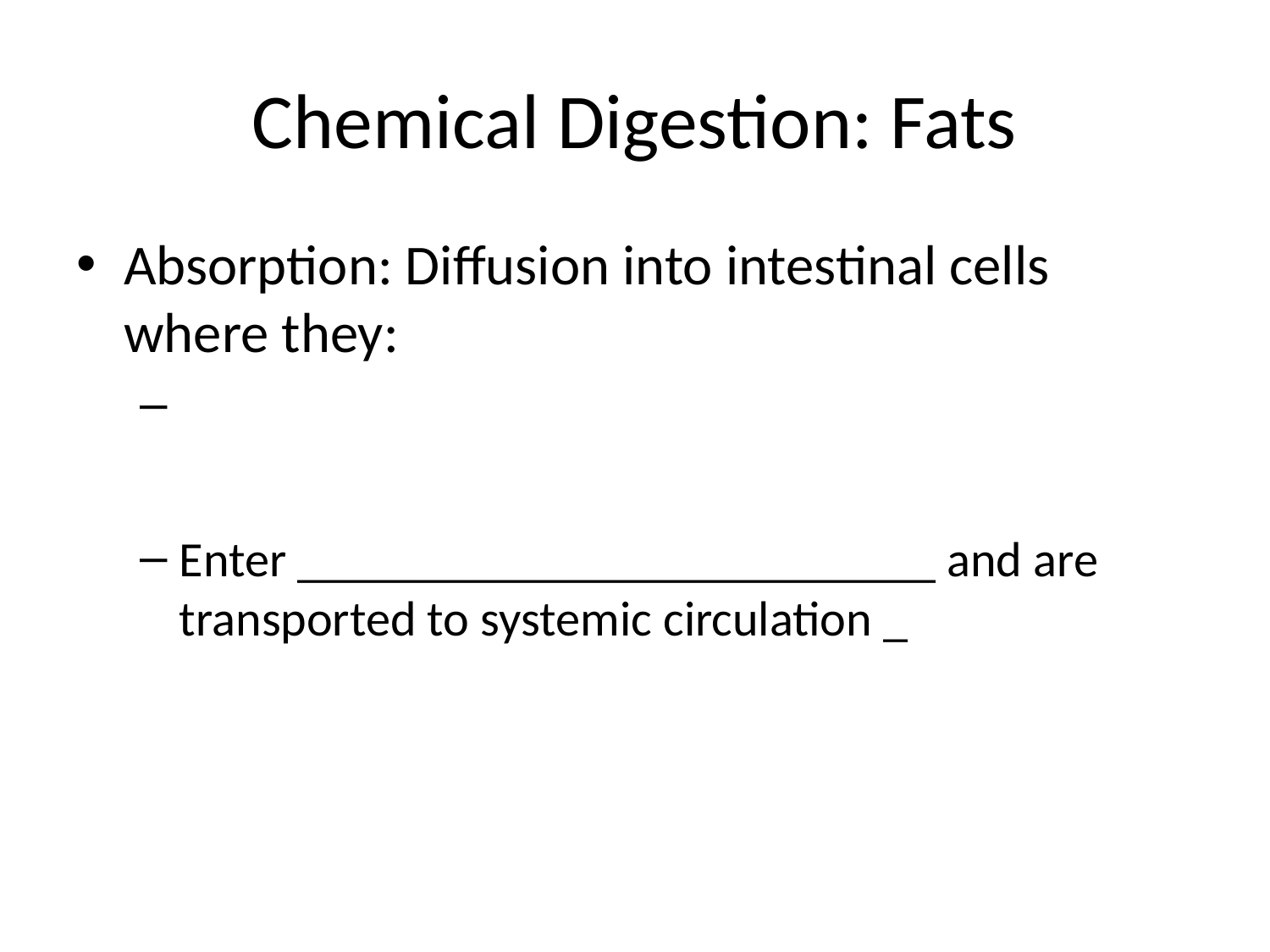

# Chemical Digestion: Fats
Absorption: Diffusion into intestinal cells where they:

Enter __________________________ and are transported to systemic circulation _